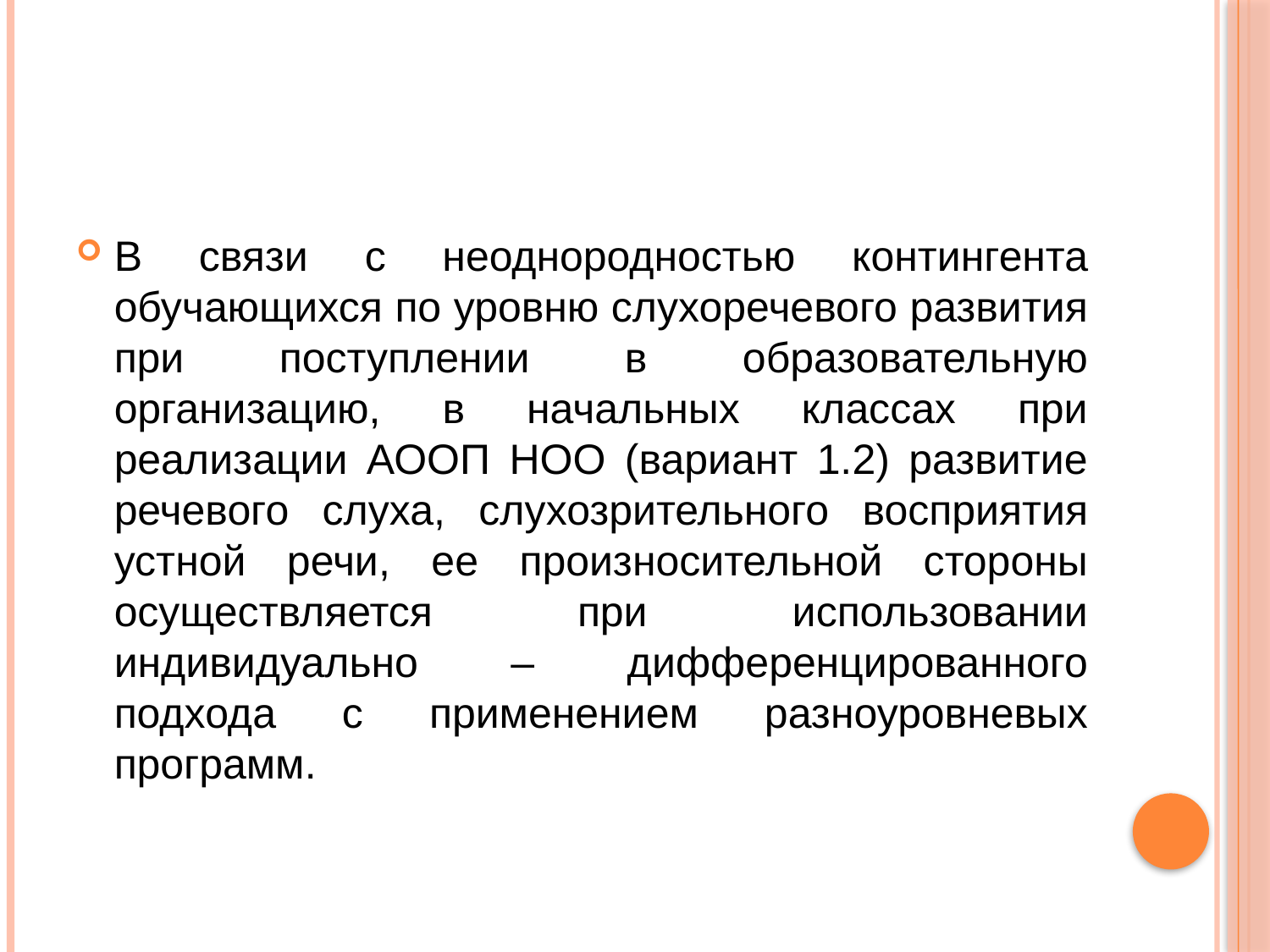

#
В связи с неоднородностью контингента обучающихся по уровню слухоречевого развития при поступлении в образовательную организацию, в начальных классах при реализации АООП НОО (вариант 1.2) развитие речевого слуха, слухозрительного восприятия устной речи, ее произносительной стороны осуществляется при использовании индивидуально – дифференцированного подхода с применением разноуровневых программ.